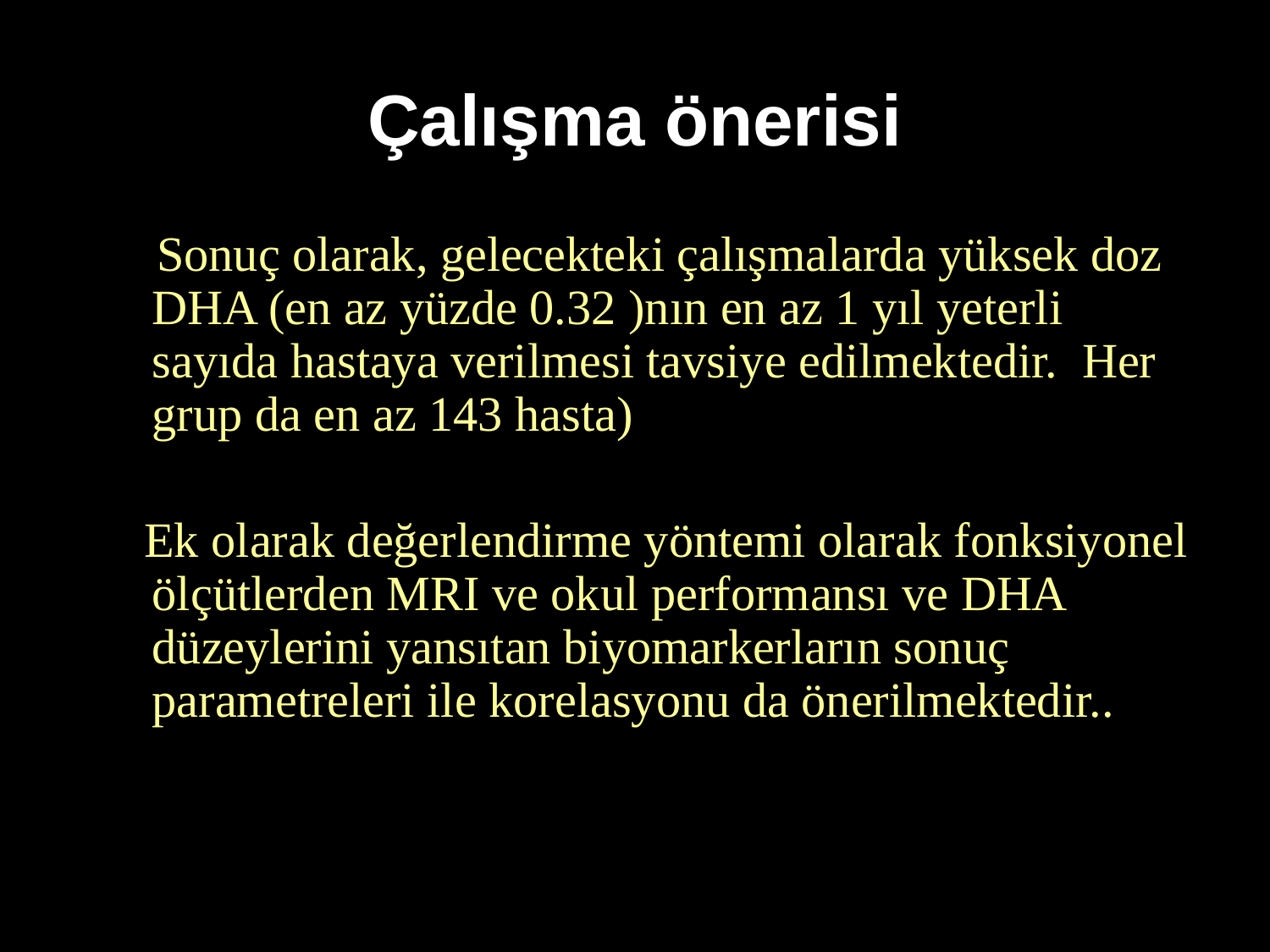

# Çalışma önerisi
     Sonuç olarak, gelecekteki çalışmalarda yüksek doz  DHA (en az yüzde 0.32 )nın en az 1 yıl yeterli sayıda hastaya verilmesi tavsiye edilmektedir.  Her grup da en az 143 hasta)

    Ek olarak değerlendirme yöntemi olarak fonksiyonel ölçütlerden MRI ve okul performansı ve DHA düzeylerini yansıtan biyomarkerların sonuç parametreleri ile korelasyonu da önerilmektedir..